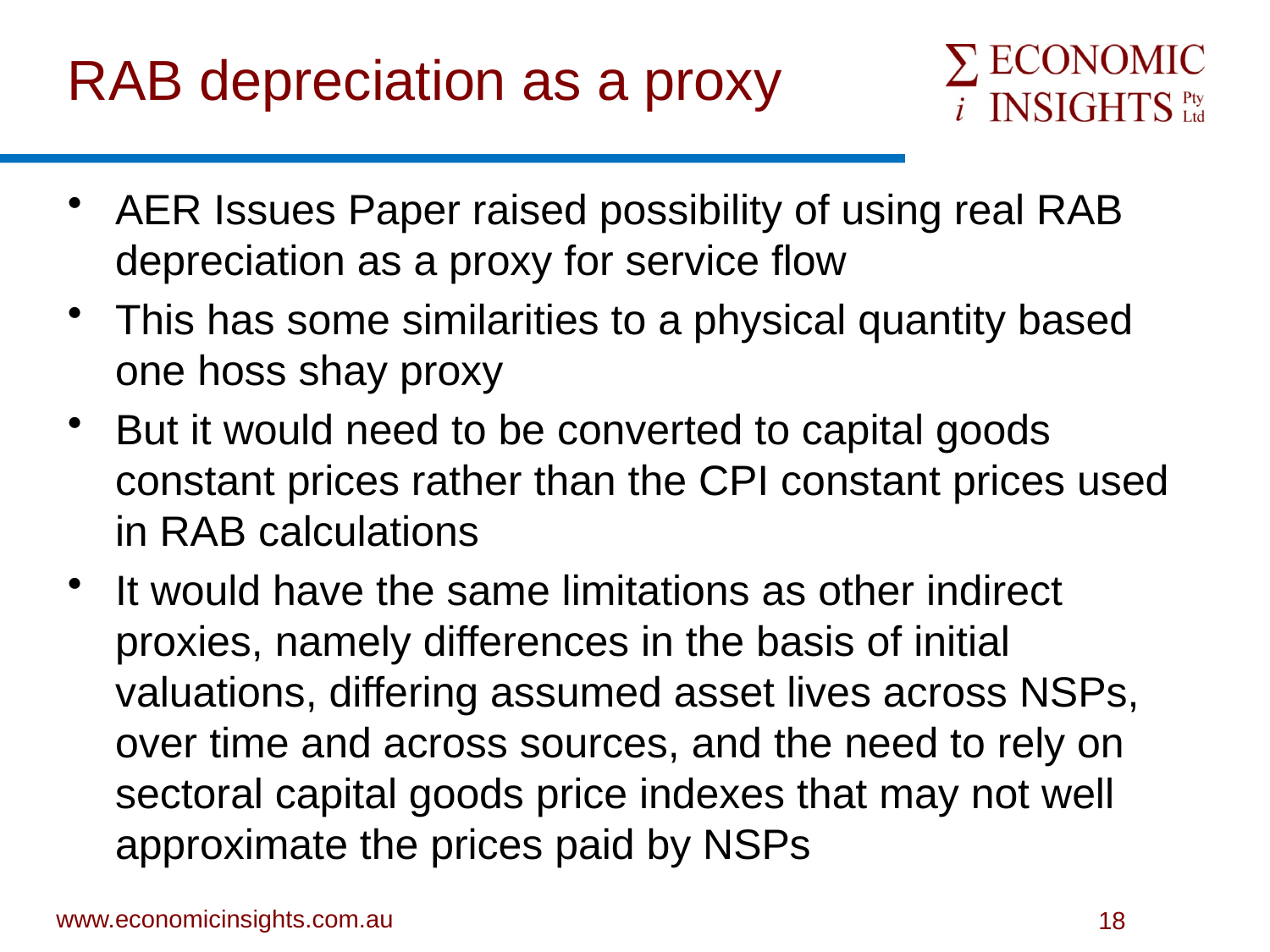

# RAB depreciation as a proxy
AER Issues Paper raised possibility of using real RAB depreciation as a proxy for service flow
This has some similarities to a physical quantity based one hoss shay proxy
But it would need to be converted to capital goods constant prices rather than the CPI constant prices used in RAB calculations
It would have the same limitations as other indirect proxies, namely differences in the basis of initial valuations, differing assumed asset lives across NSPs, over time and across sources, and the need to rely on sectoral capital goods price indexes that may not well approximate the prices paid by NSPs